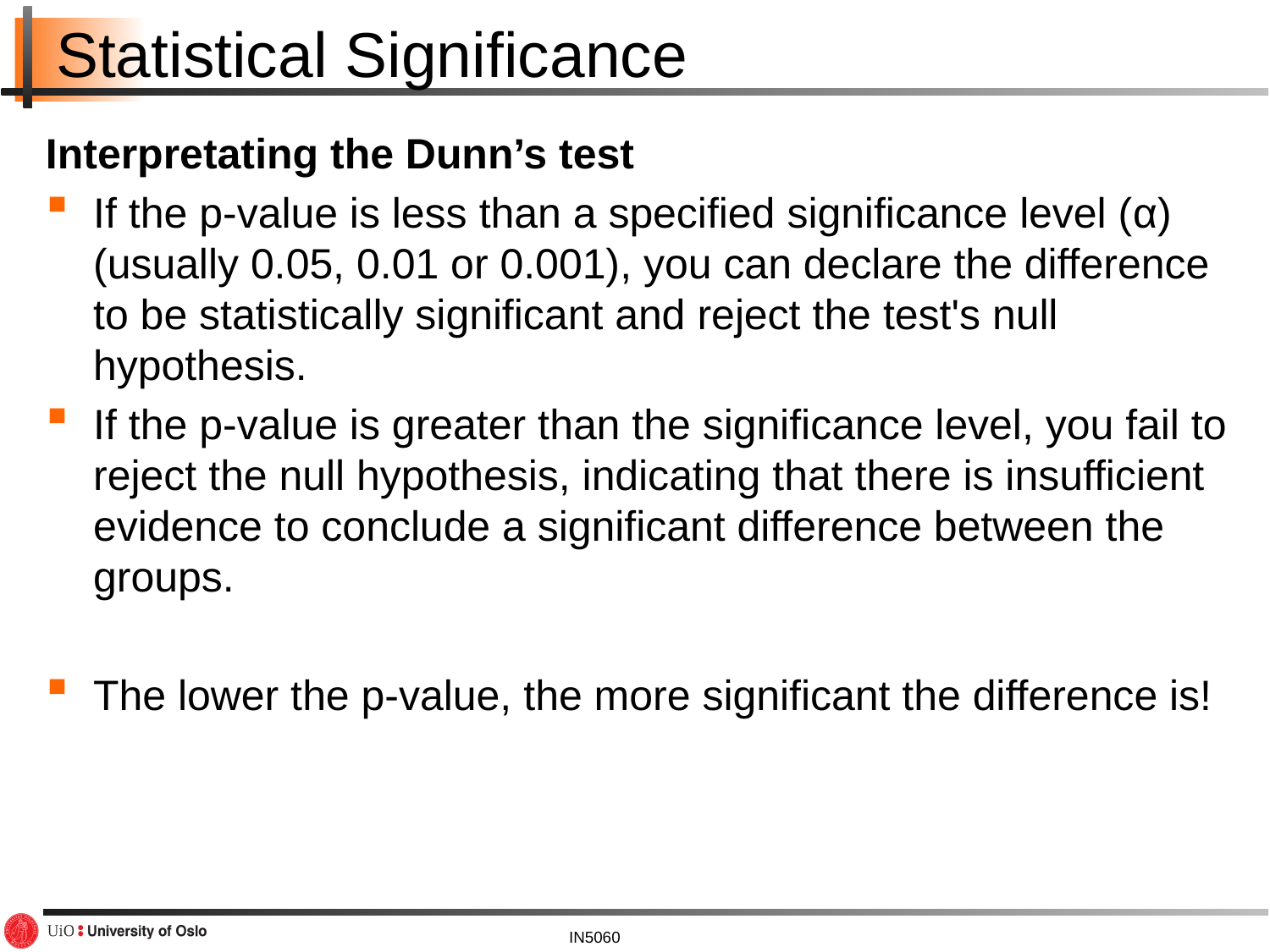

# Statistical Significance
Interpretating the Dunn’s test
If the p-value is less than a specified significance level (α) (usually 0.05, 0.01 or 0.001), you can declare the difference to be statistically significant and reject the test's null hypothesis.
If the p-value is greater than the significance level, you fail to reject the null hypothesis, indicating that there is insufficient evidence to conclude a significant difference between the groups.

The lower the p-value, the more significant the difference is!